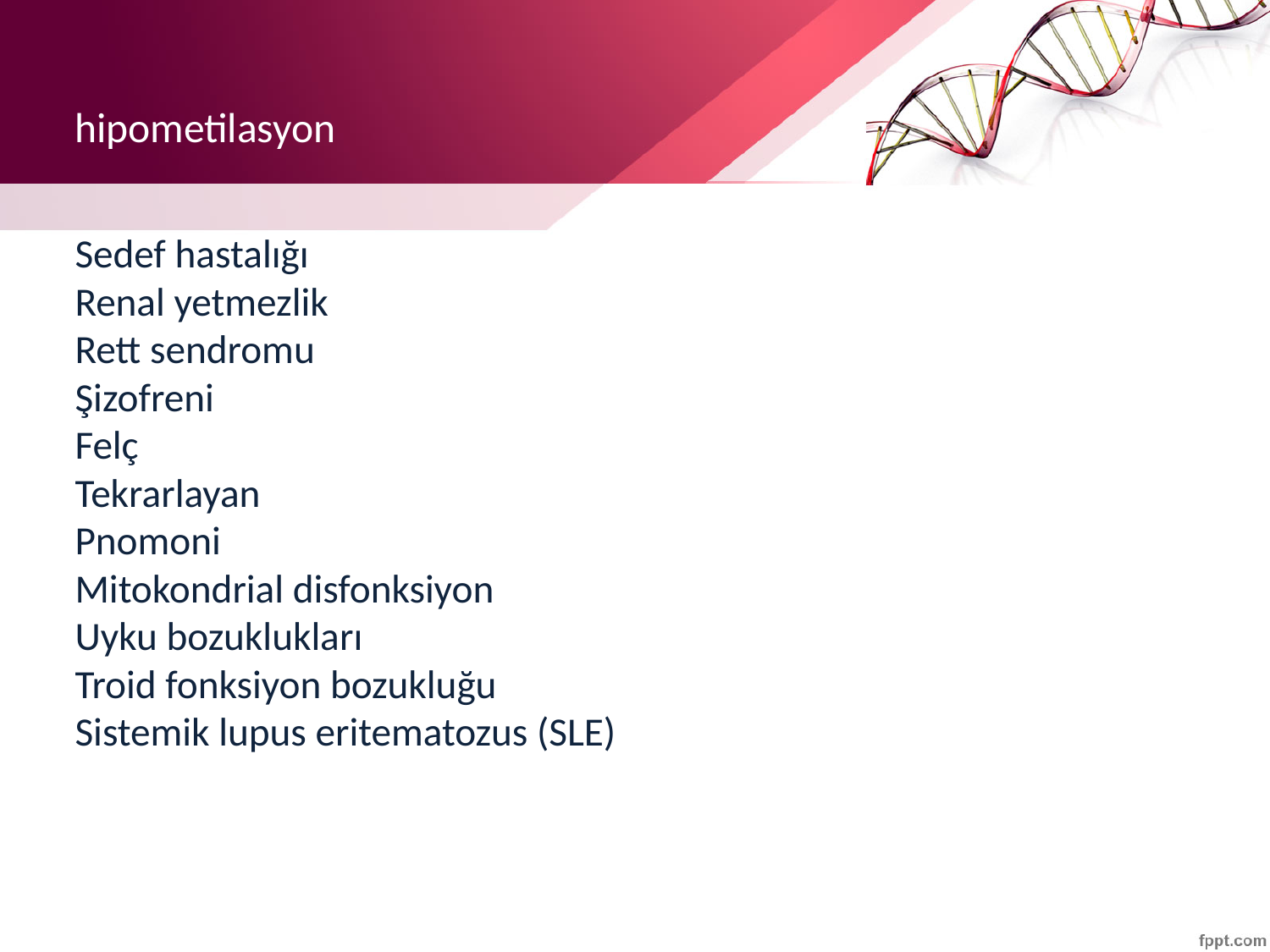

# hipometilasyon
Sedef hastalığı
Renal yetmezlik
Rett sendromu
Şizofreni
Felç
Tekrarlayan
Pnomoni
Mitokondrial disfonksiyon
Uyku bozuklukları
Troid fonksiyon bozukluğu
Sistemik lupus eritematozus (SLE)